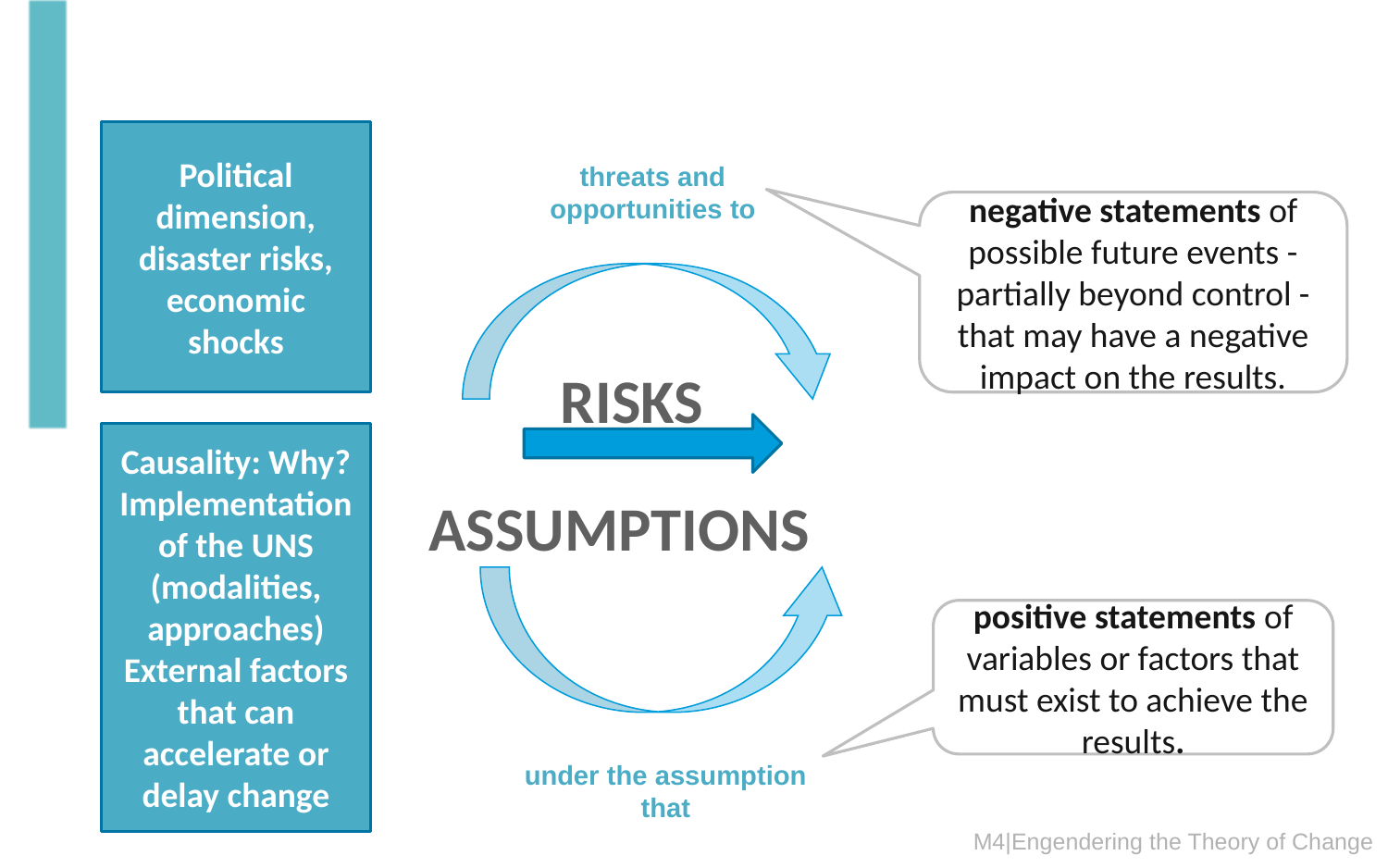

Political dimension, disaster risks, economic shocks

threats and opportunities to
negative statements of possible future events - partially beyond control - that may have a negative impact on the results.
RISKS

Causality: Why?
Implementation of the UNS (modalities, approaches)
External factors that can accelerate or delay change

ASSUMPTIONS
positive statements of variables or factors that must exist to achieve the results.
under the assumption that
M4|Engendering the Theory of Change